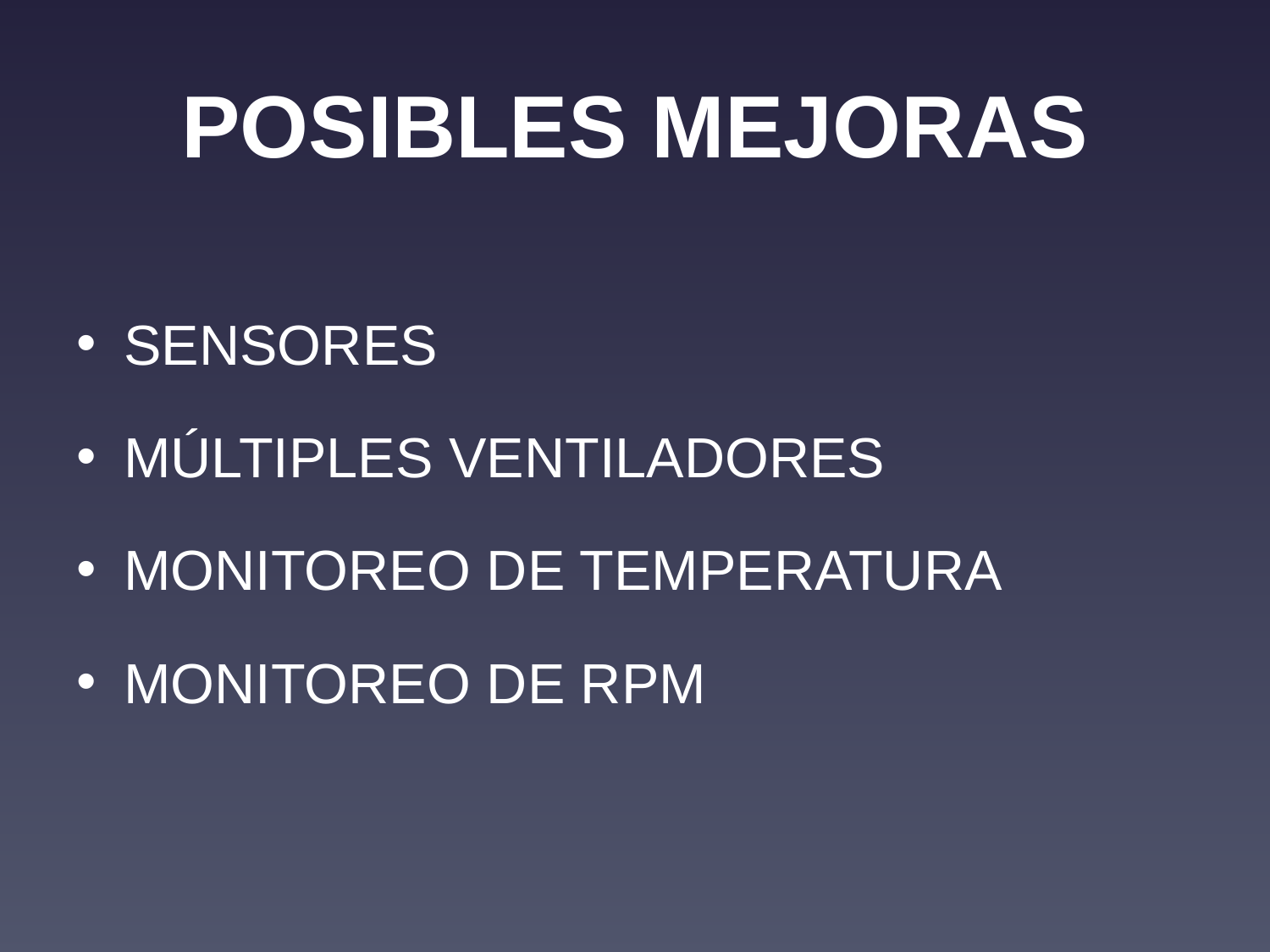

# POSIBLES MEJORAS
SENSORES
MÚLTIPLES VENTILADORES
MONITOREO DE TEMPERATURA
MONITOREO DE RPM